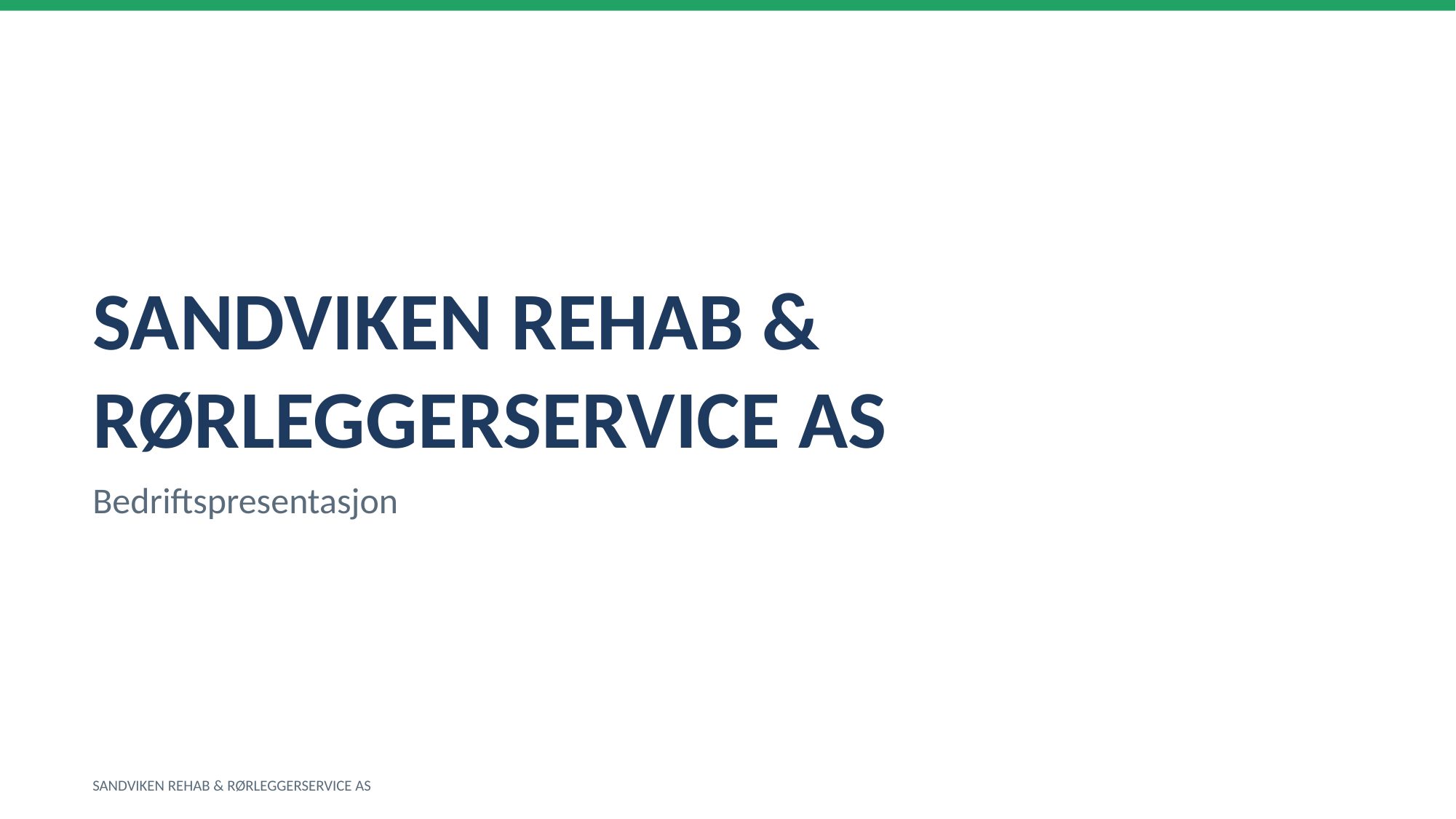

SANDVIKEN REHAB & RØRLEGGERSERVICE AS
Bedriftspresentasjon
SANDVIKEN REHAB & RØRLEGGERSERVICE AS